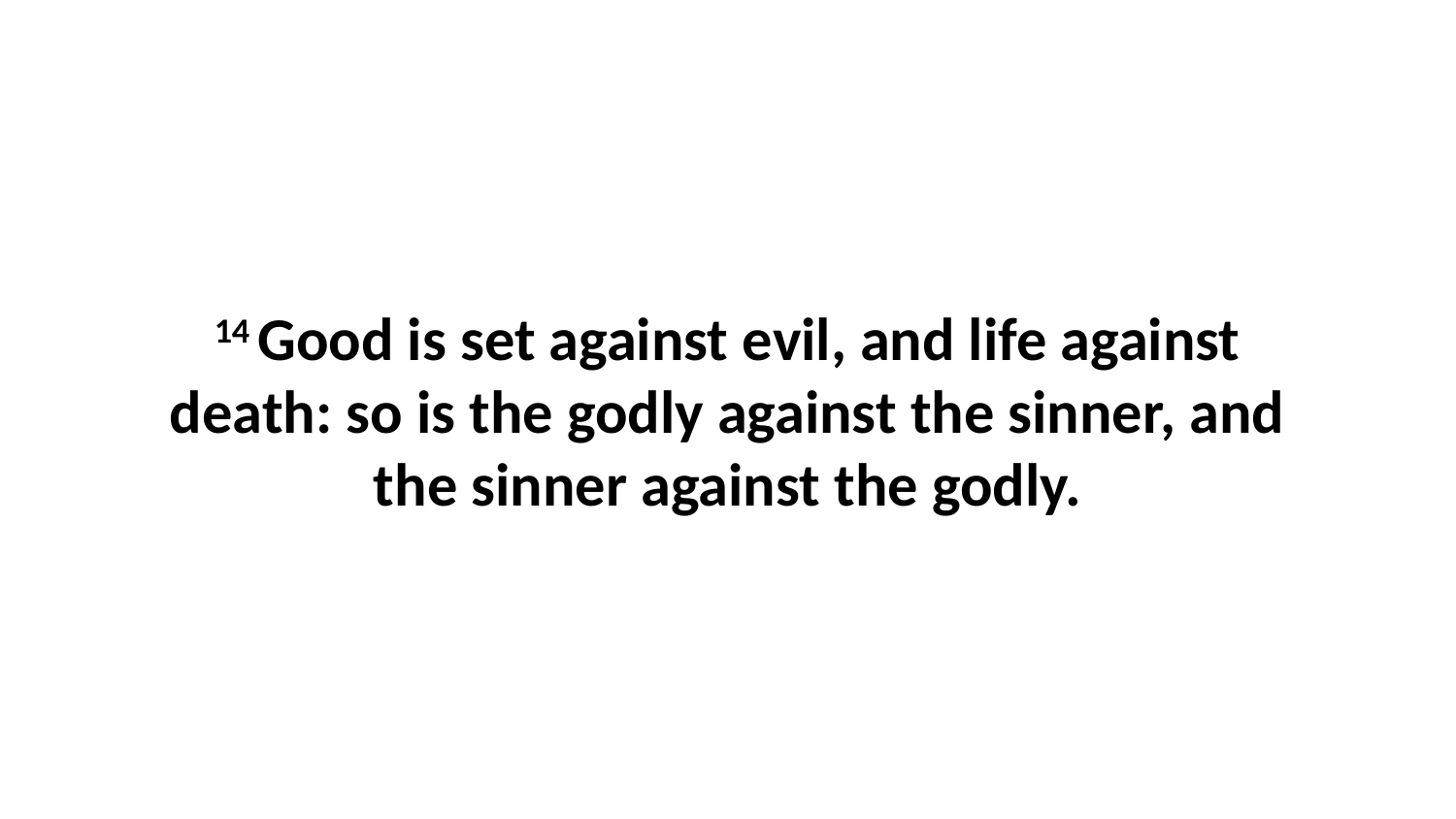

14 Good is set against evil, and life against death: so is the godly against the sinner, and the sinner against the godly.